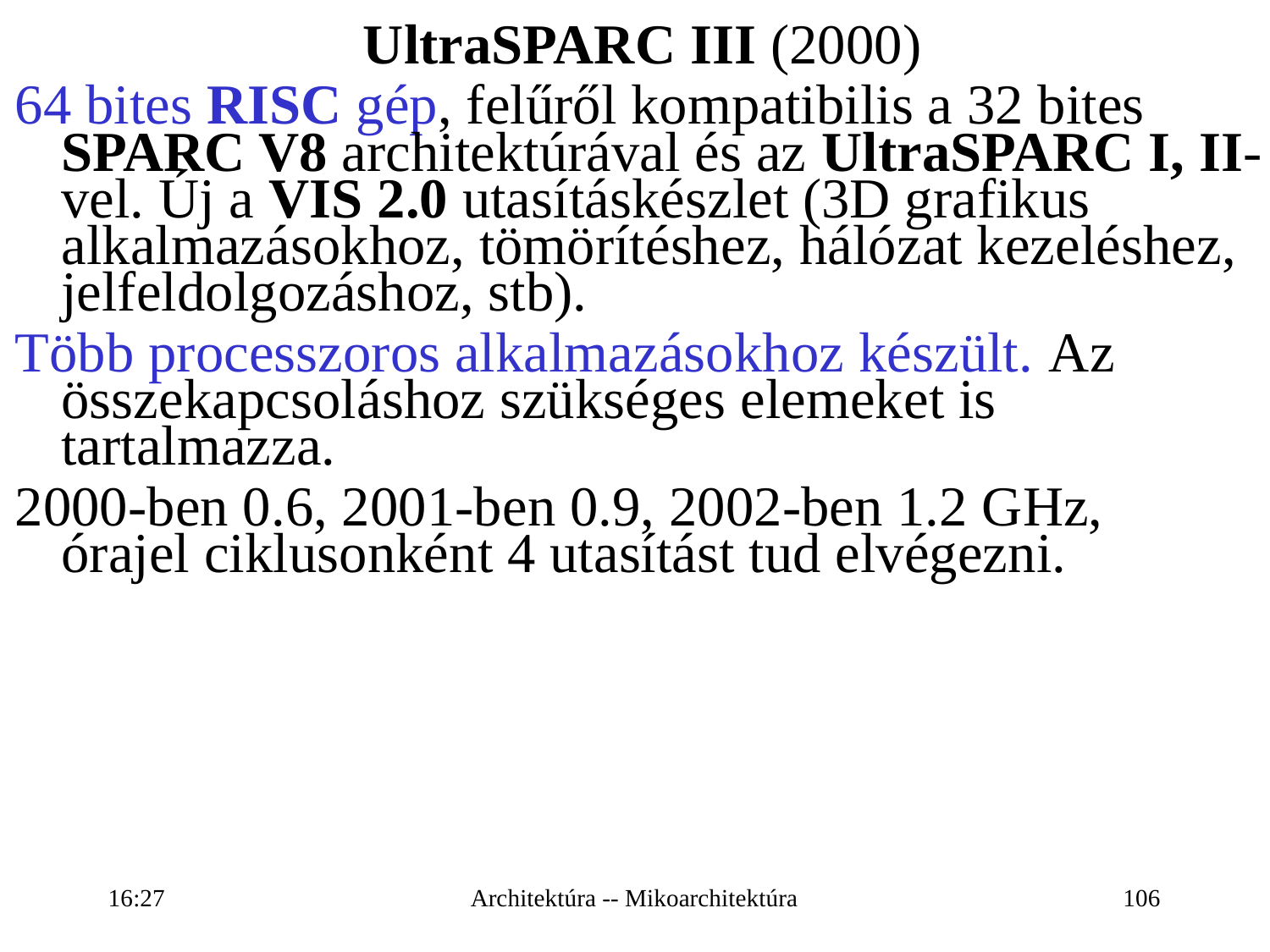

UltraSPARC III (2000)
64 bites RISC gép, felűről kompatibilis a 32 bites SPARC V8 architektúrával és az UltraSPARC I, II-vel. Új a VIS 2.0 utasításkészlet (3D grafikus alkalmazásokhoz, tömörítéshez, hálózat kezeléshez, jelfeldolgozáshoz, stb).
Több processzoros alkalmazásokhoz készült. Az összekapcsoláshoz szükséges elemeket is tartalmazza.
2000-ben 0.6, 2001-ben 0.9, 2002-ben 1.2 GHz,
órajel ciklusonként 4 utasítást tud elvégezni.
16:27
Architektúra -- Mikoarchitektúra
106